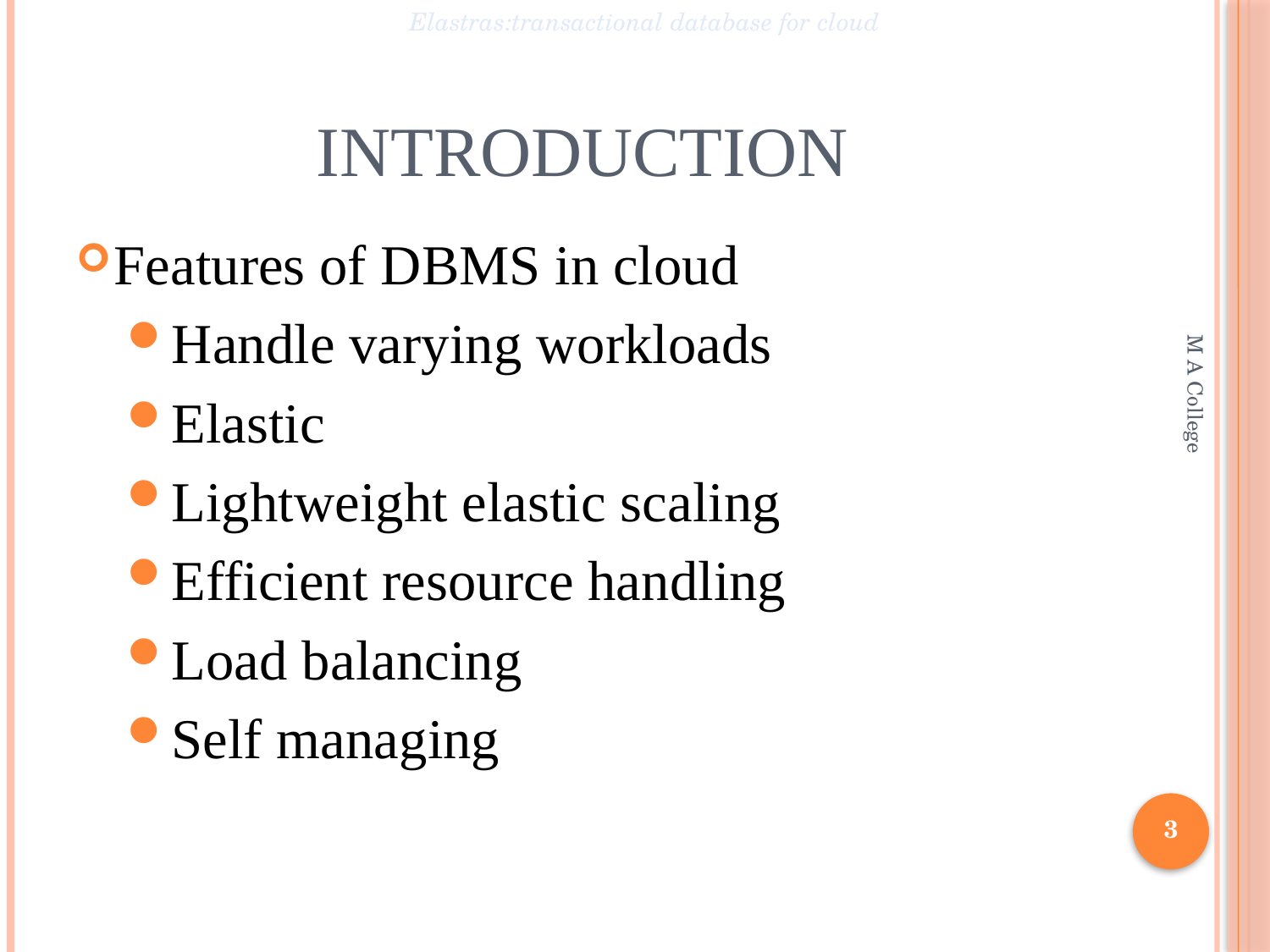

Elastras:transactional database for cloud

# INTRODUCTION
Features of DBMS in cloud
Handle varying workloads
Elastic
Lightweight elastic scaling
Efficient resource handling
Load balancing
Self managing

M A College
3